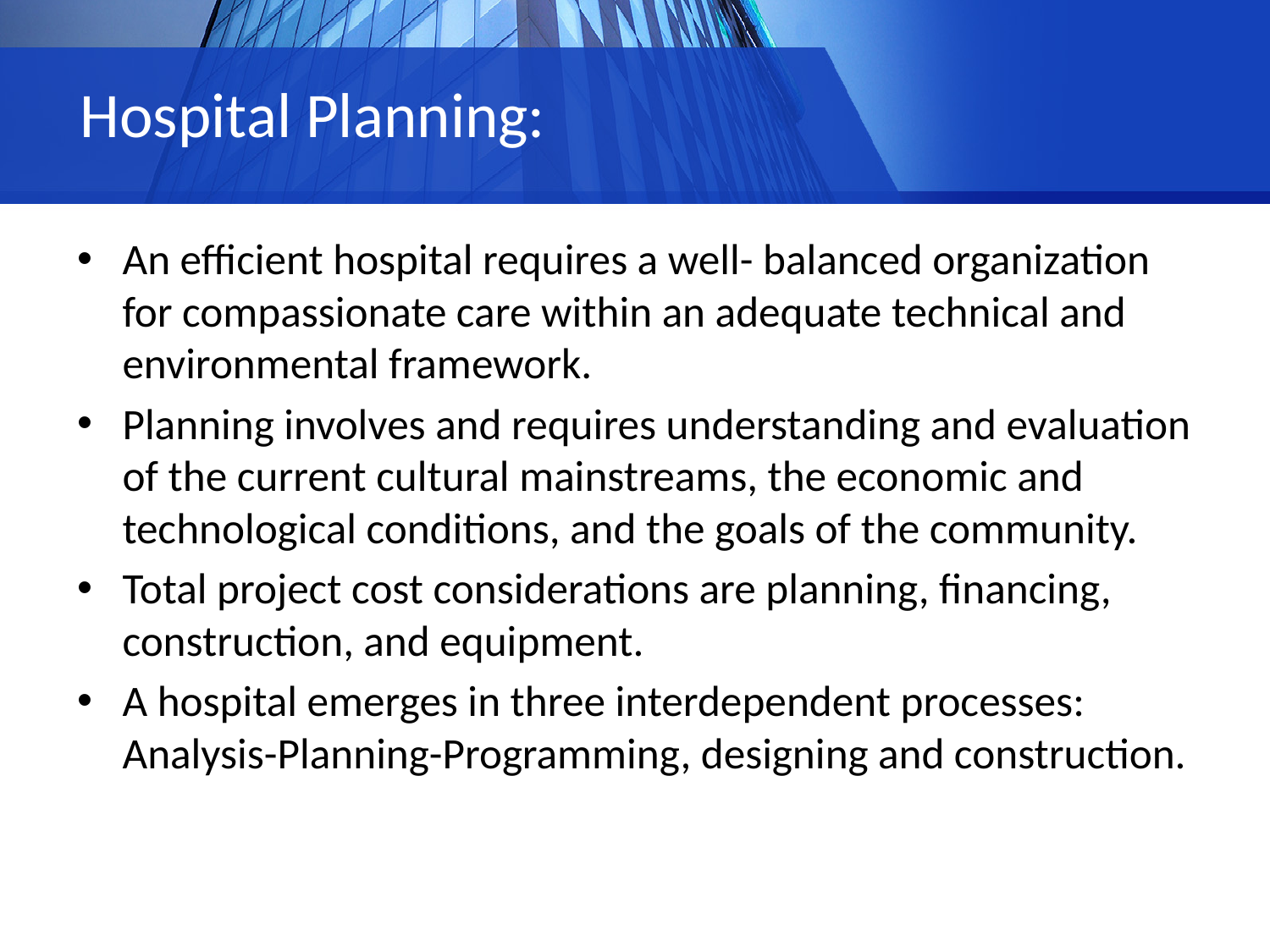

# Hospital Planning:
An efficient hospital requires a well- balanced organization for compassionate care within an adequate technical and environmental framework.
Planning involves and requires understanding and evaluation of the current cultural mainstreams, the economic and technological conditions, and the goals of the community.
Total project cost considerations are planning, financing, construction, and equipment.
A hospital emerges in three interdependent processes: Analysis-Planning-Programming, designing and construction.